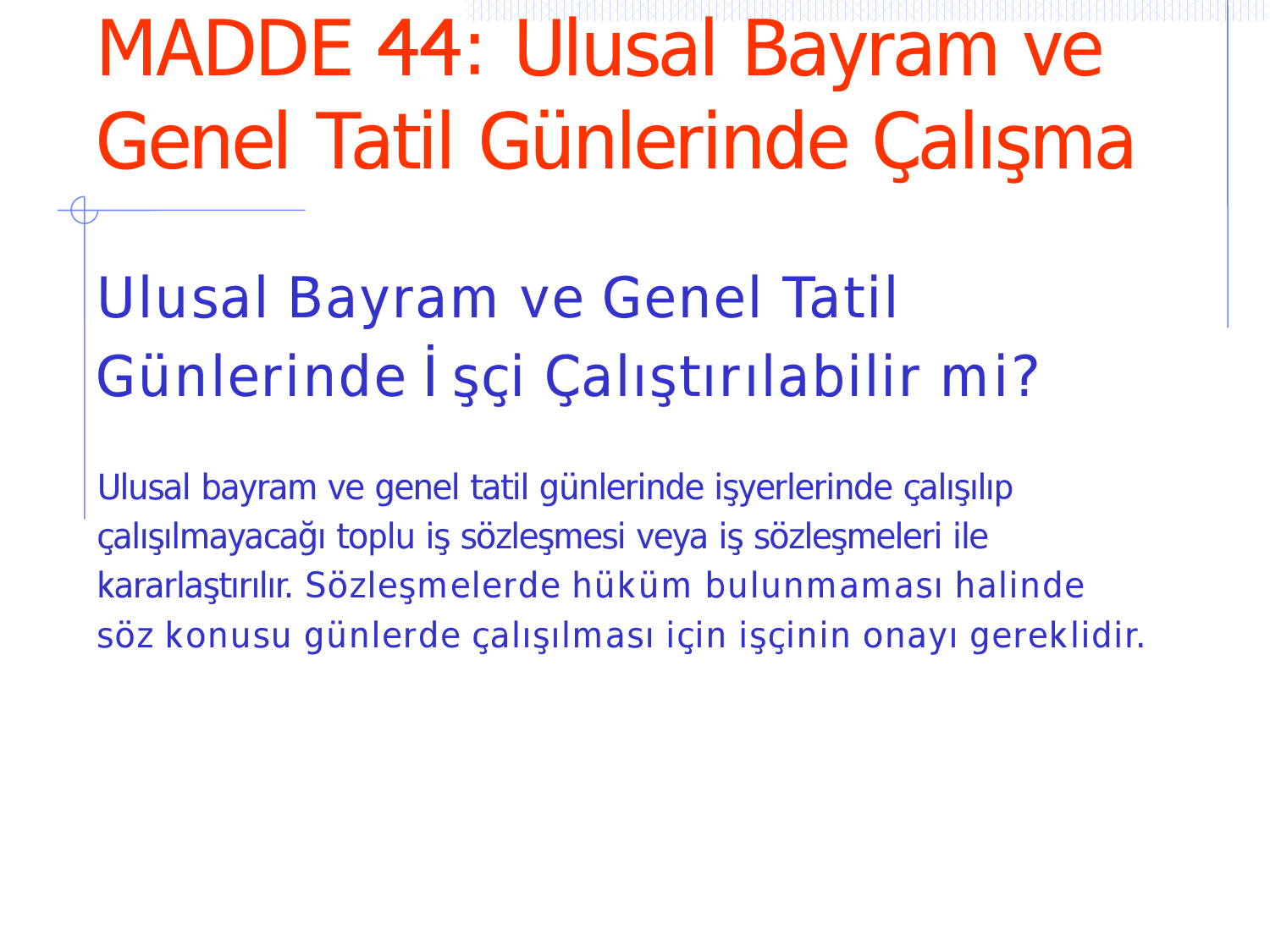

# MADDE 44: Ulusal Bayram ve Genel Tatil Günlerinde Çalışma

Ulusal Bayram ve Genel Tatil
Günlerinde İşçi Çalıştırılabilir mi?

Ulusal bayram ve genel tatil günlerinde işyerlerinde çalışılıp
çalışılmayacağı toplu iş sözleşmesi veya iş sözleşmeleri ile
kararlaştırılır. Sözleşmelerde hüküm bulunmaması halinde
söz konusu günlerde çalışılması için işçinin onayı gereklidir.